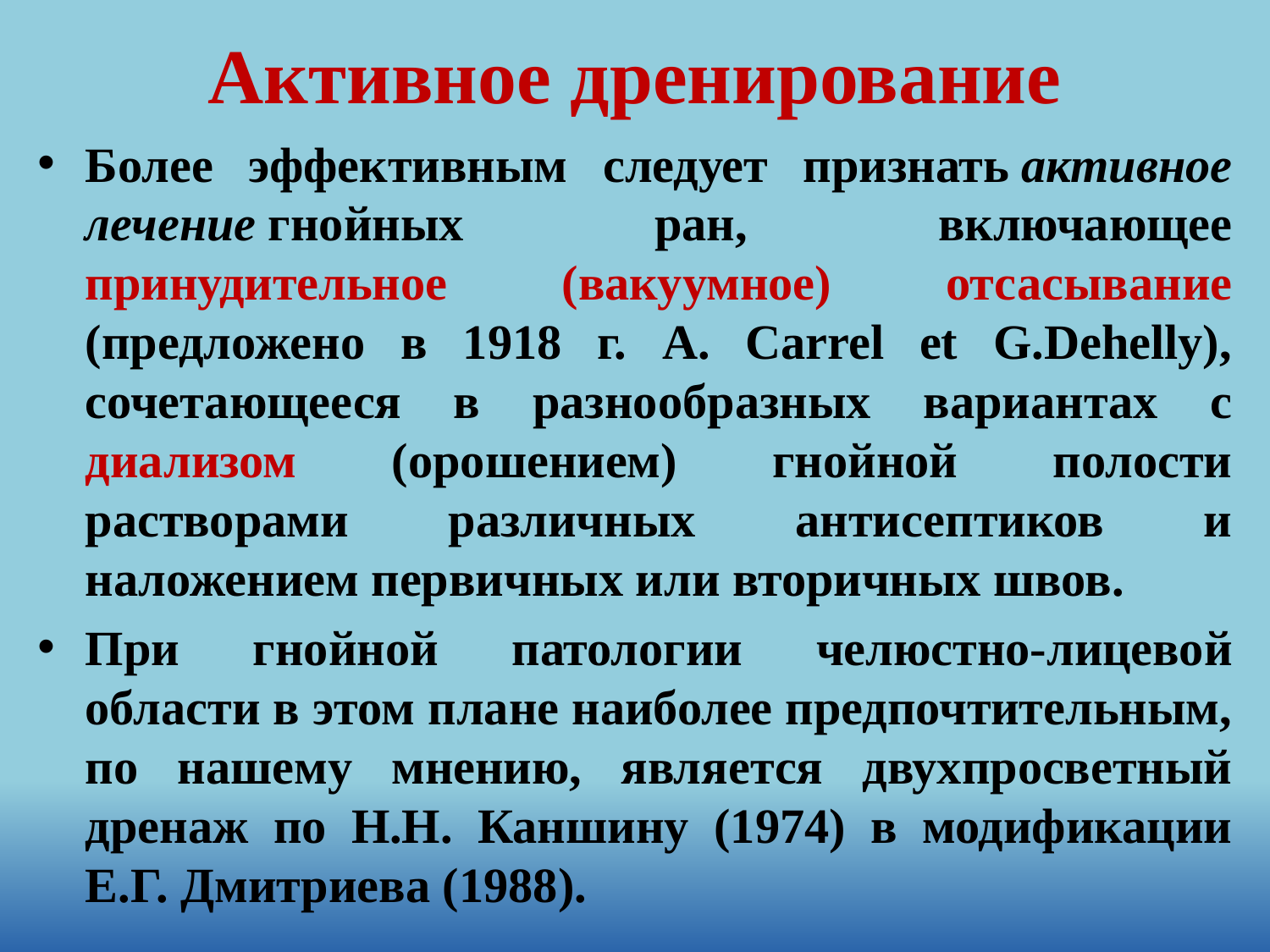

# Активное дренирование
Более эффективным следует признать активное лечение гнойных ран, включающее принудительное (вакуумное) отсасывание (предложено в 1918 г. A. Carrel et G.Dehelly), сочетающееся в разнообразных вариантах с диализом (орошением) гнойной полости растворами различных антисептиков и наложением первичных или вторичных швов.
При гнойной патологии челюстно-лицевой области в этом плане наиболее предпочтительным, по нашему мнению, является двухпросветный дренаж по Н.Н. Каншину (1974) в модификации Е.Г. Дмитриева (1988).